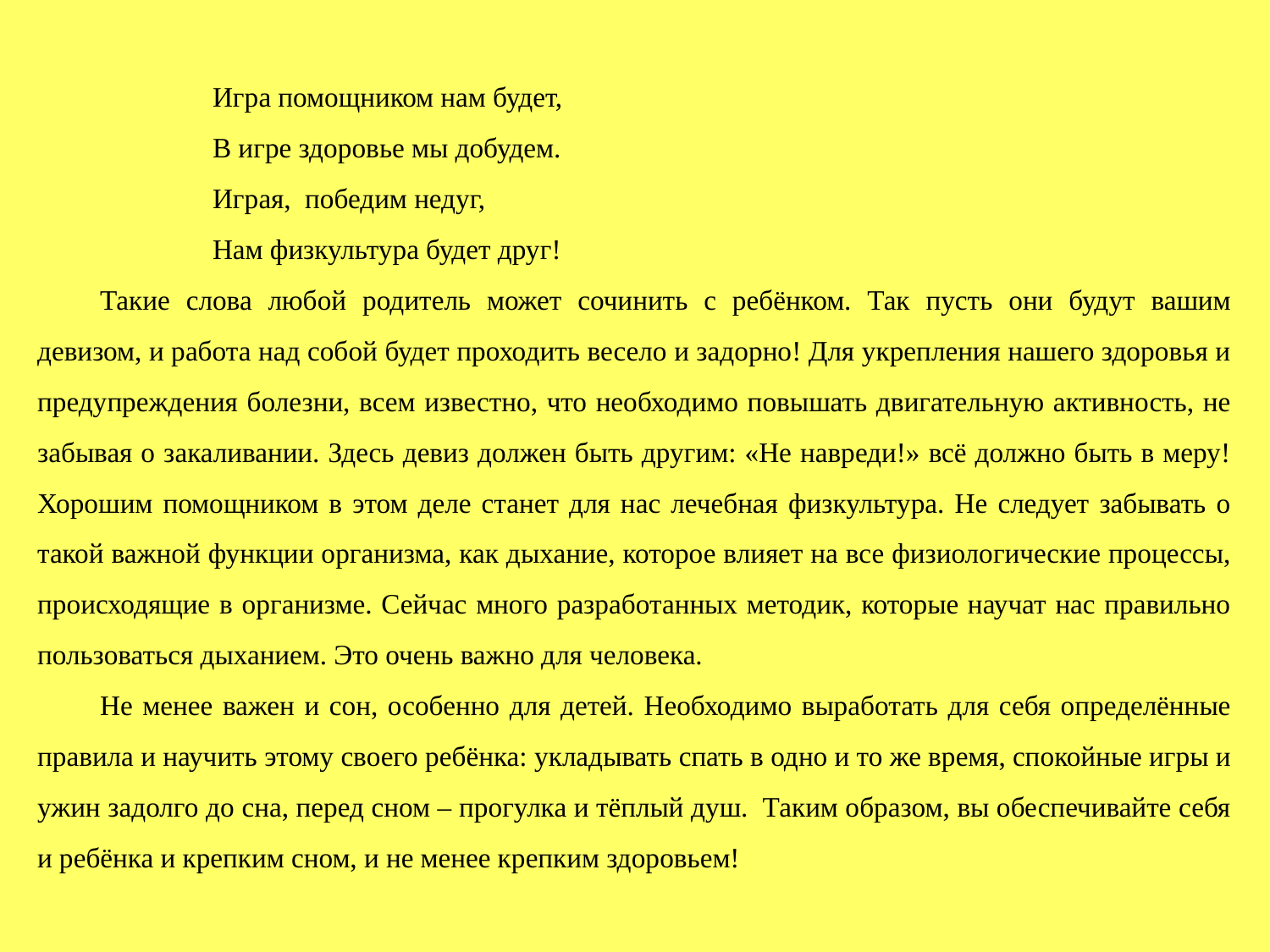

Игра помощником нам будет,
В игре здоровье мы добудем.
Играя,  победим недуг,
Нам физкультура будет друг!
Такие слова любой родитель может сочинить с ребёнком. Так пусть они будут вашим девизом, и работа над собой будет проходить весело и задорно! Для укрепления нашего здоровья и предупреждения болезни, всем известно, что необходимо повышать двигательную активность, не забывая о закаливании. Здесь девиз должен быть другим: «Не навреди!» всё должно быть в меру! Хорошим помощником в этом деле станет для нас лечебная физкультура. Не следует забывать о такой важной функции организма, как дыхание, которое влияет на все физиологические процессы, происходящие в организме. Сейчас много разработанных методик, которые научат нас правильно пользоваться дыханием. Это очень важно для человека.
Не менее важен и сон, особенно для детей. Необходимо выработать для себя определённые правила и научить этому своего ребёнка: укладывать спать в одно и то же время, спокойные игры и ужин задолго до сна, перед сном – прогулка и тёплый душ.  Таким образом, вы обеспечивайте себя и ребёнка и крепким сном, и не менее крепким здоровьем!